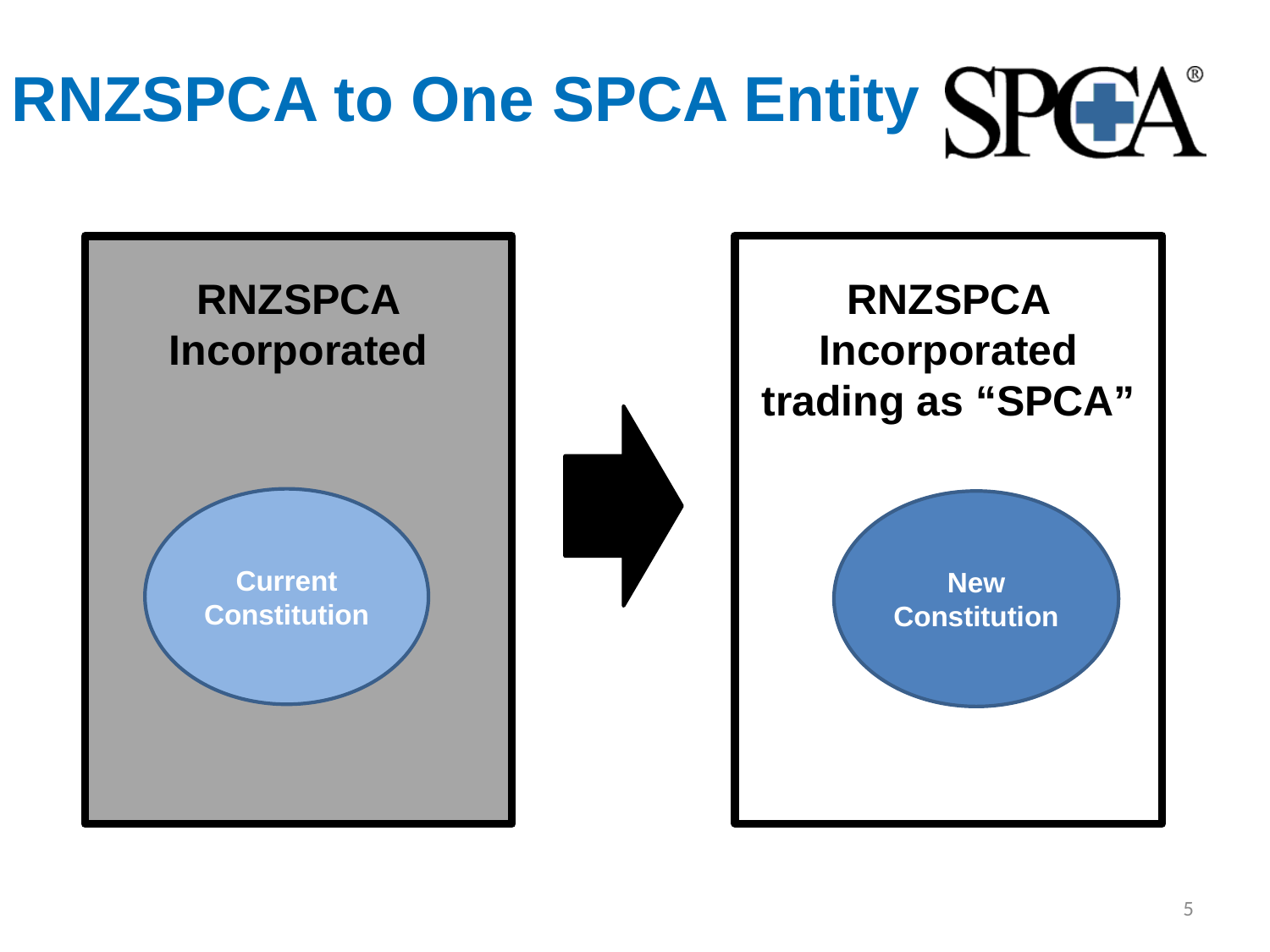

# RNZSPCA to One SPCA Entity

RNZSPCA Incorporated trading as “SPCA”

RNZSPCA Incorporated

Current Constitution
New Constitution
5